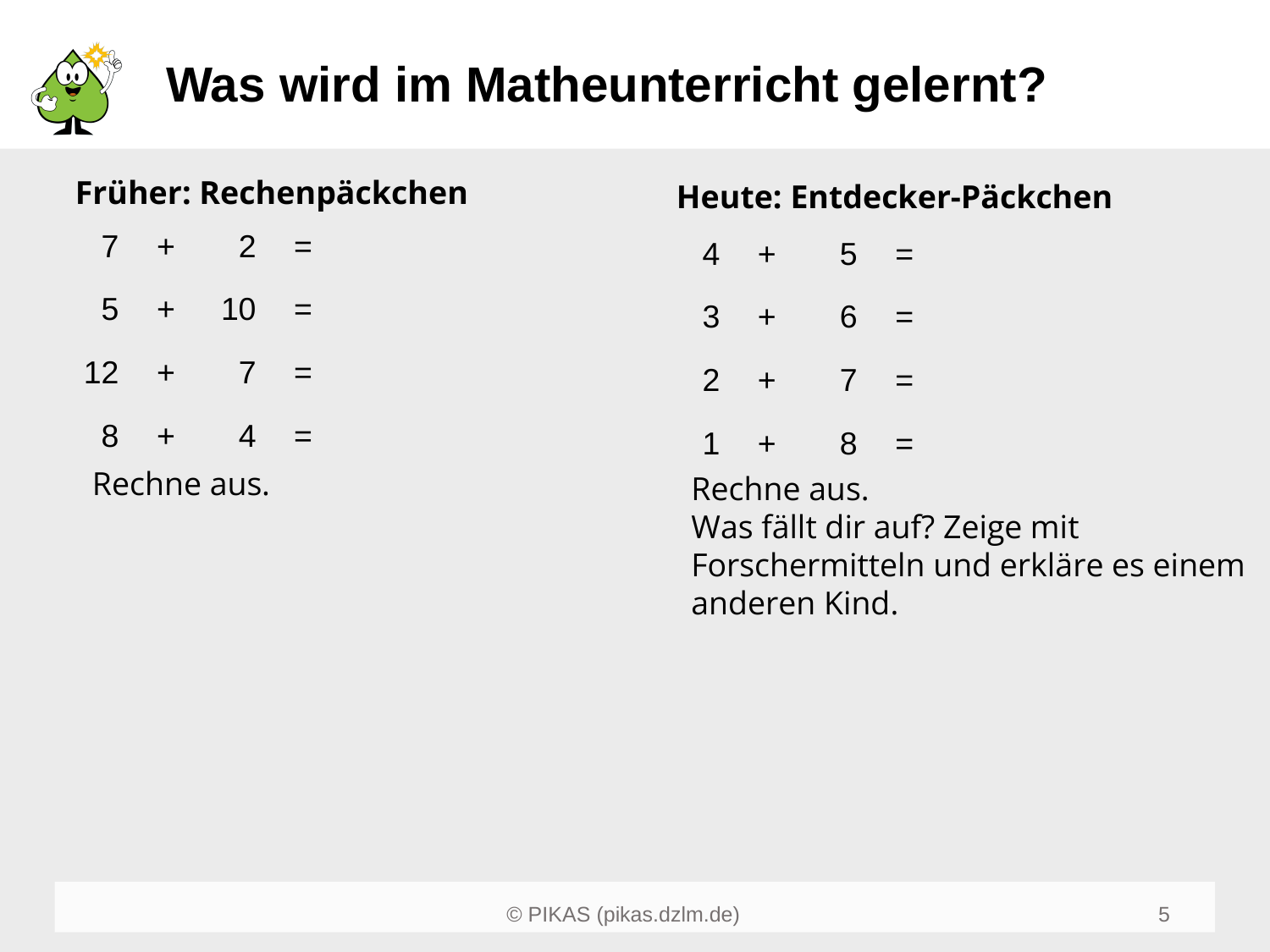

# Was wird im Matheunterricht gelernt?
Früher: Rechenpäckchen
Heute: Entdecker-Päckchen
| 7 | + | 2 | = |  |
| --- | --- | --- | --- | --- |
| 5 | + | 10 | = |  |
| 12 | + | 7 | = |  |
| 8 | + | 4 | = |  |
| 4 | + | 5 | = |  |
| --- | --- | --- | --- | --- |
| 3 | + | 6 | = |  |
| 2 | + | 7 | = |  |
| 1 | + | 8 | = |  |
Rechne aus.
Rechne aus.
Was fällt dir auf? Zeige mit Forschermitteln und erkläre es einem anderen Kind.

5